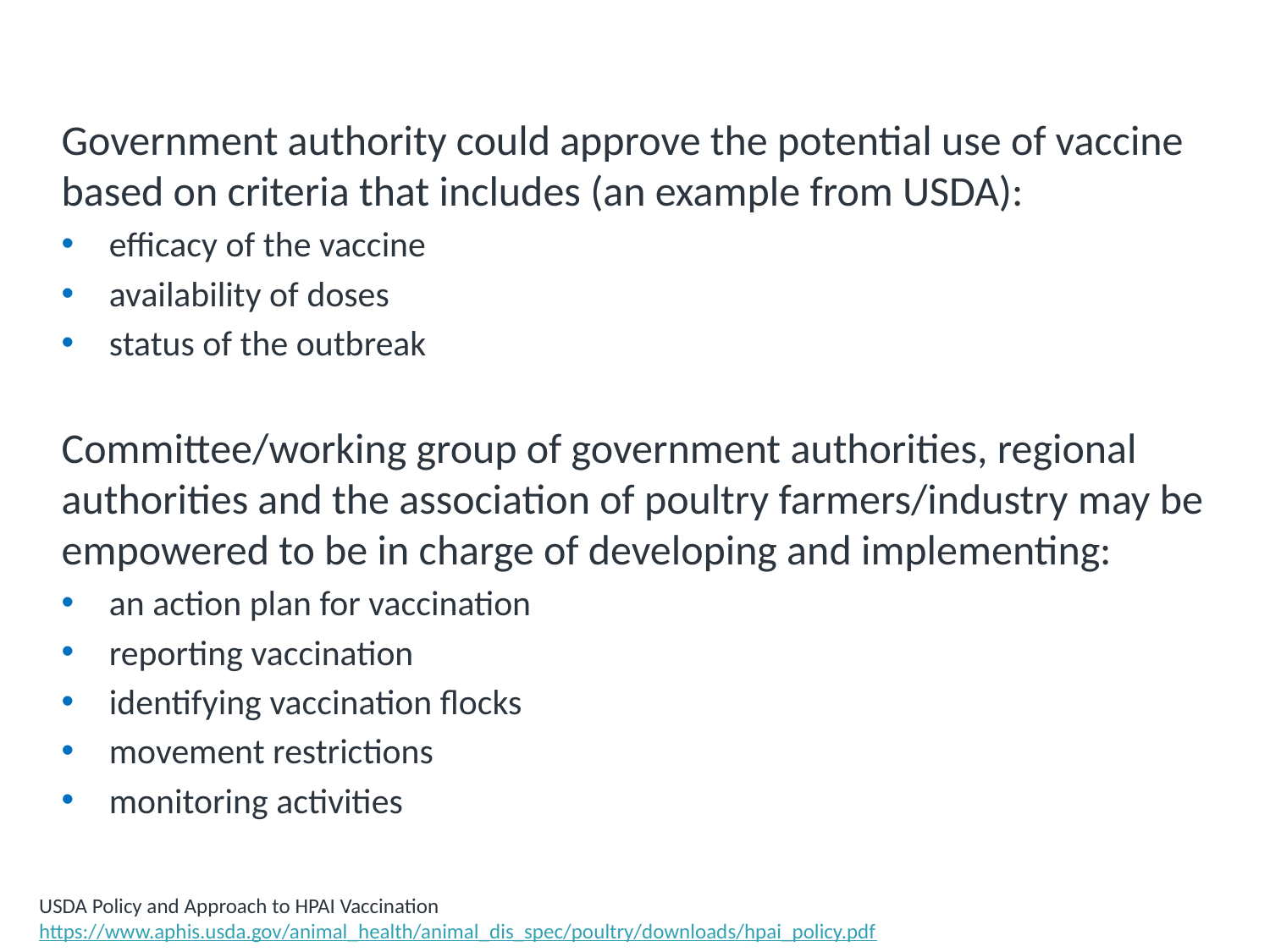

# Approval of Vaccine and Supervision
Government authority could approve the potential use of vaccine based on criteria that includes (an example from USDA):
efficacy of the vaccine
availability of doses
status of the outbreak

Committee/working group of government authorities, regional authorities and the association of poultry farmers/industry may be empowered to be in charge of developing and implementing:
an action plan for vaccination
reporting vaccination
identifying vaccination flocks
movement restrictions
monitoring activities

USDA Policy and Approach to HPAI Vaccination https://www.aphis.usda.gov/animal_health/animal_dis_spec/poultry/downloads/hpai_policy.pdf